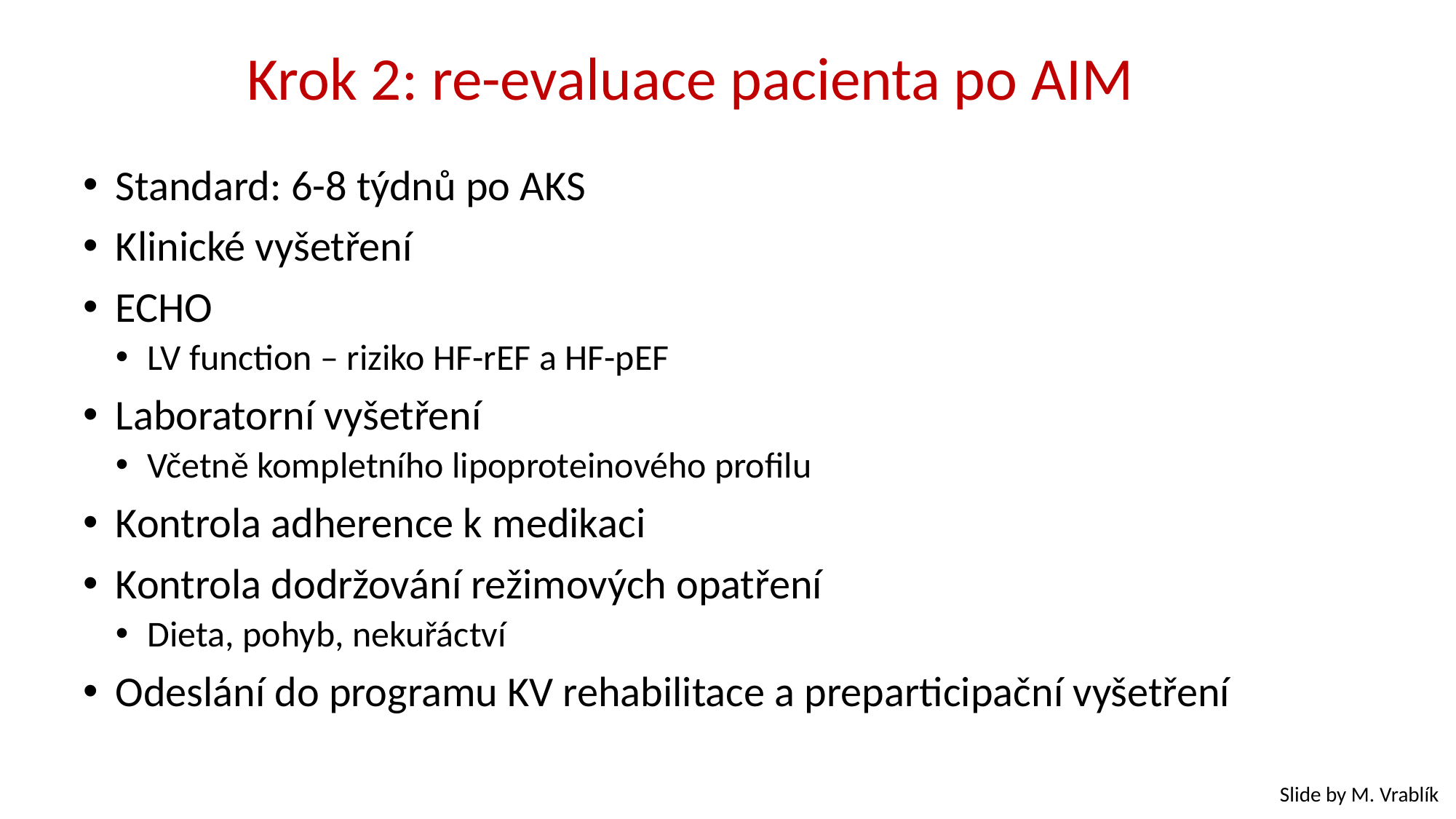

# Krok 2: re-evaluace pacienta po AIM
Standard: 6-8 týdnů po AKS
Klinické vyšetření
ECHO
LV function – riziko HF-rEF a HF-pEF
Laboratorní vyšetření
Včetně kompletního lipoproteinového profilu
Kontrola adherence k medikaci
Kontrola dodržování režimových opatření
Dieta, pohyb, nekuřáctví
Odeslání do programu KV rehabilitace a preparticipační vyšetření
Slide by M. Vrablík